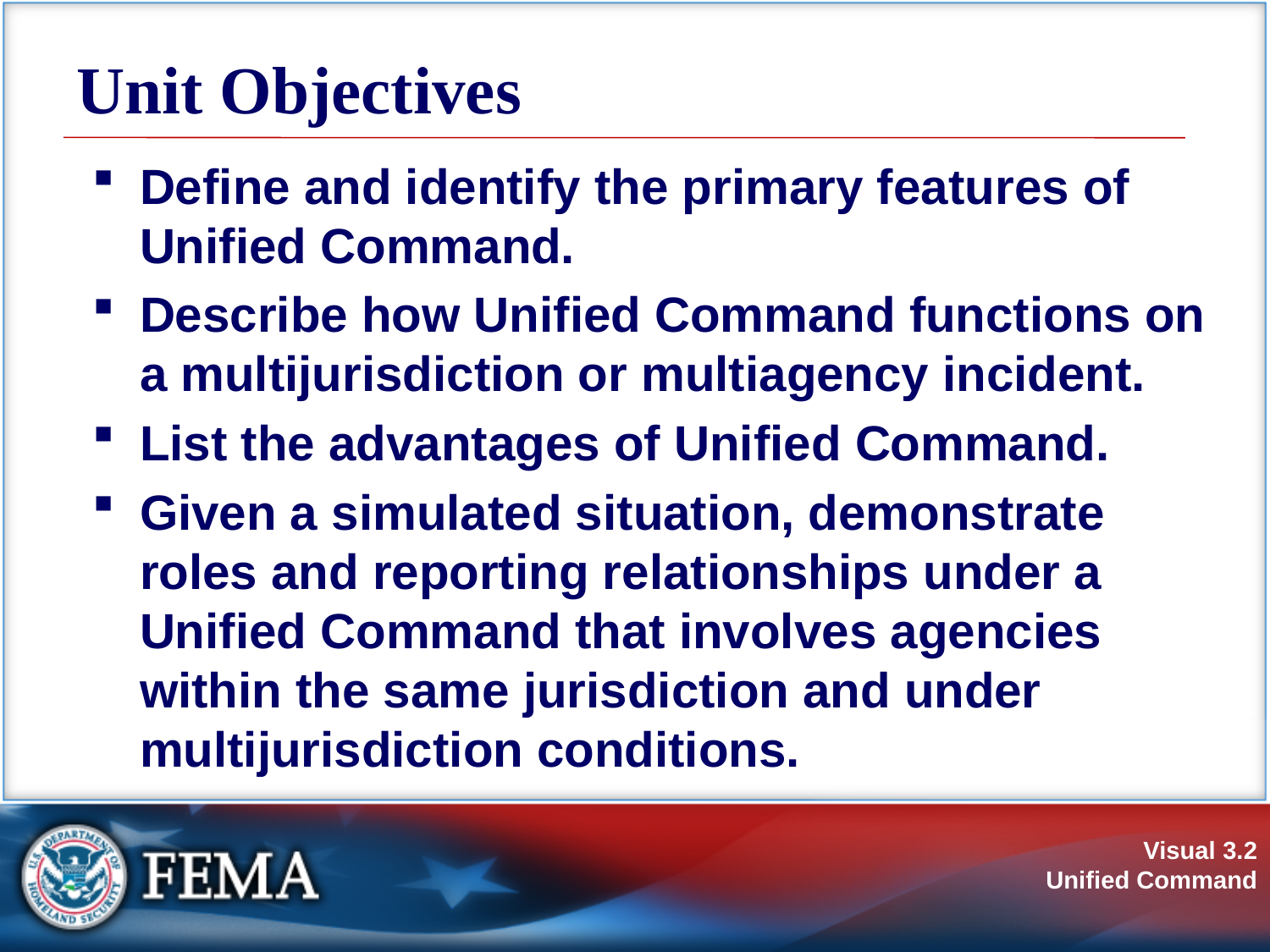

# Unit Objectives
Define and identify the primary features of Unified Command.
Describe how Unified Command functions on a multijurisdiction or multiagency incident.
List the advantages of Unified Command.
Given a simulated situation, demonstrate roles and reporting relationships under a Unified Command that involves agencies within the same jurisdiction and under multijurisdiction conditions.